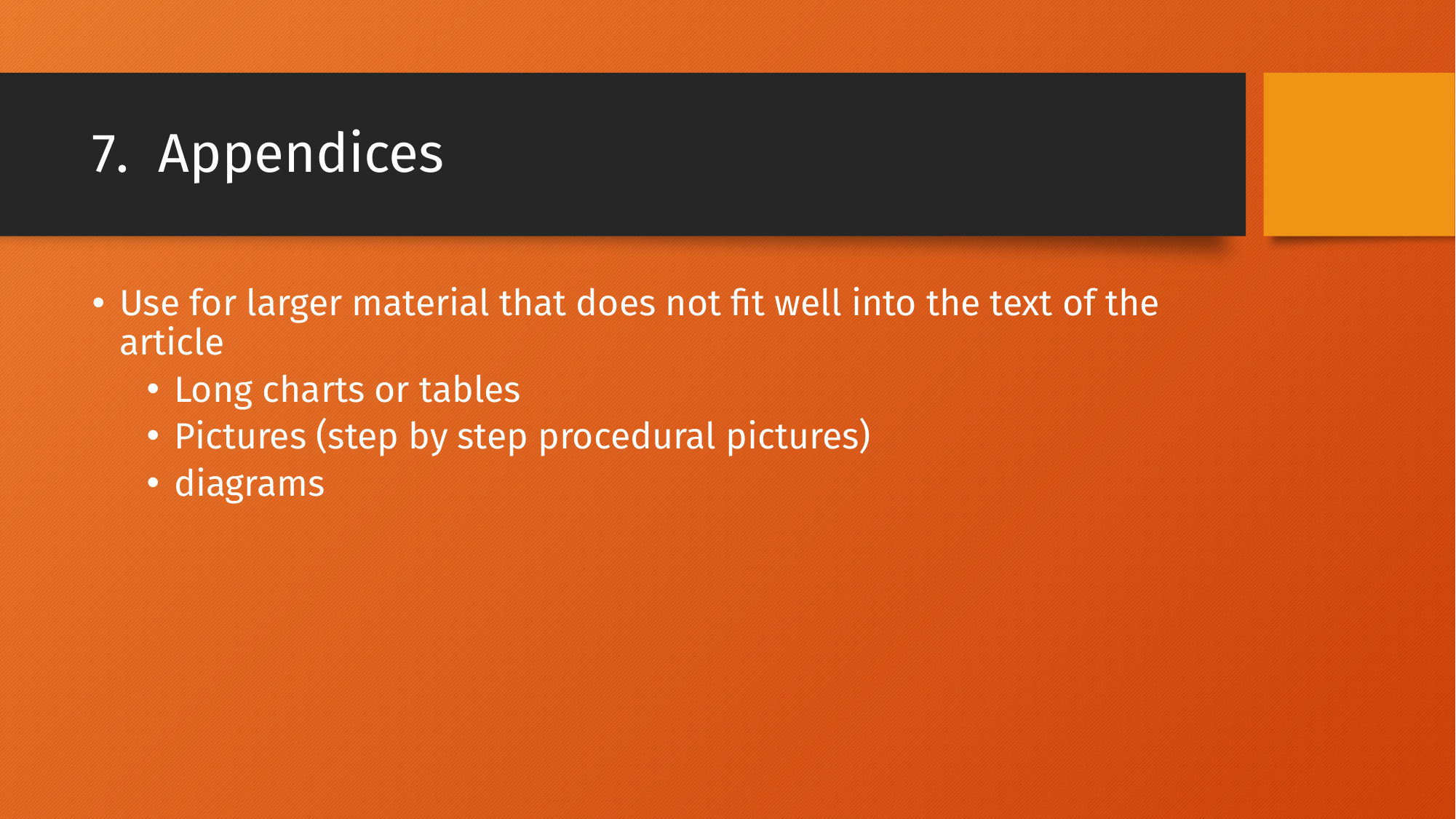

# 7.  Appendices
Use for larger material that does not fit well into the text of the article
Long charts or tables
Pictures (step by step procedural pictures)
diagrams